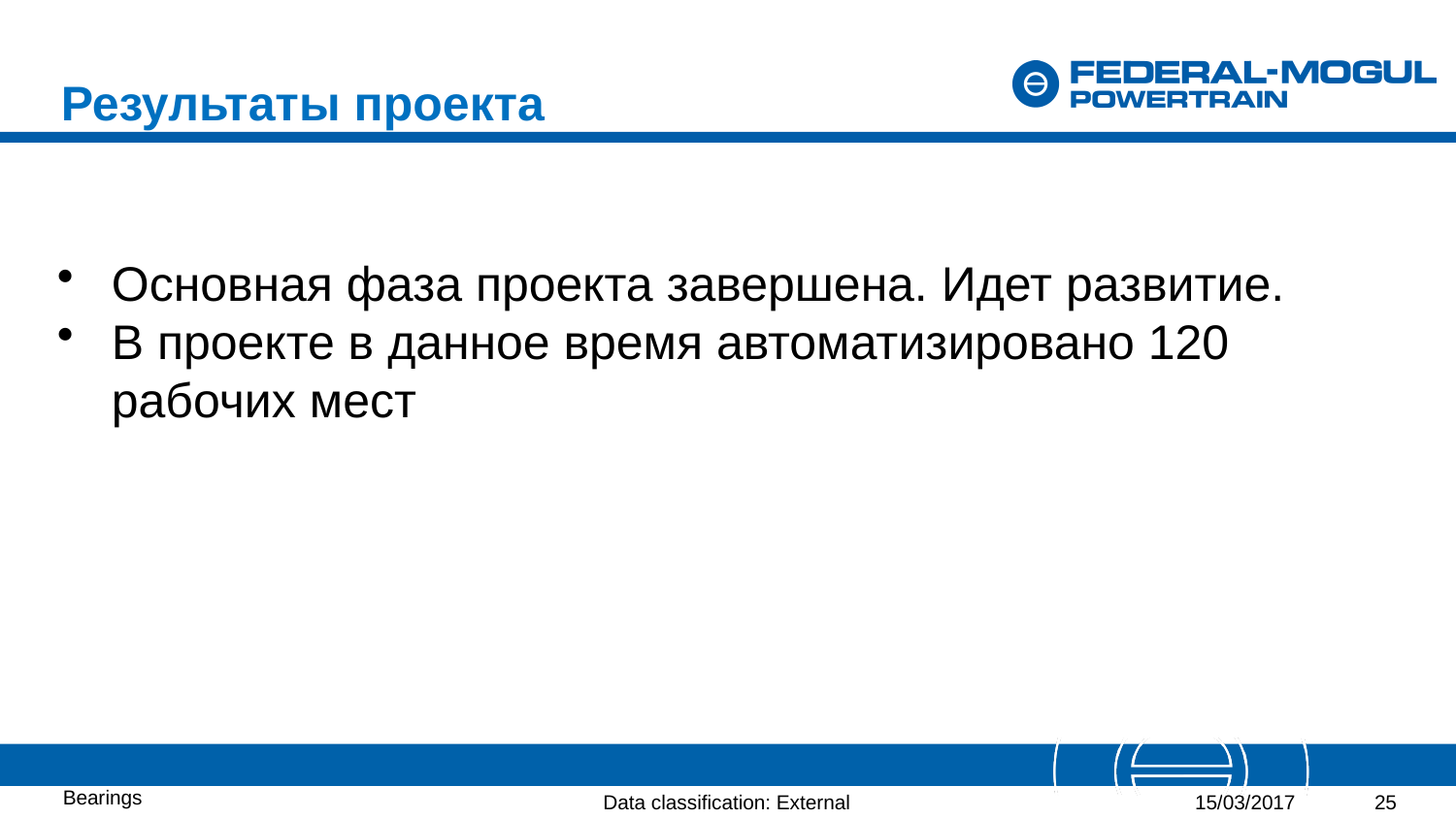

# Результаты проекта
Основная фаза проекта завершена. Идет развитие.
В проекте в данное время автоматизировано 120 рабочих мест